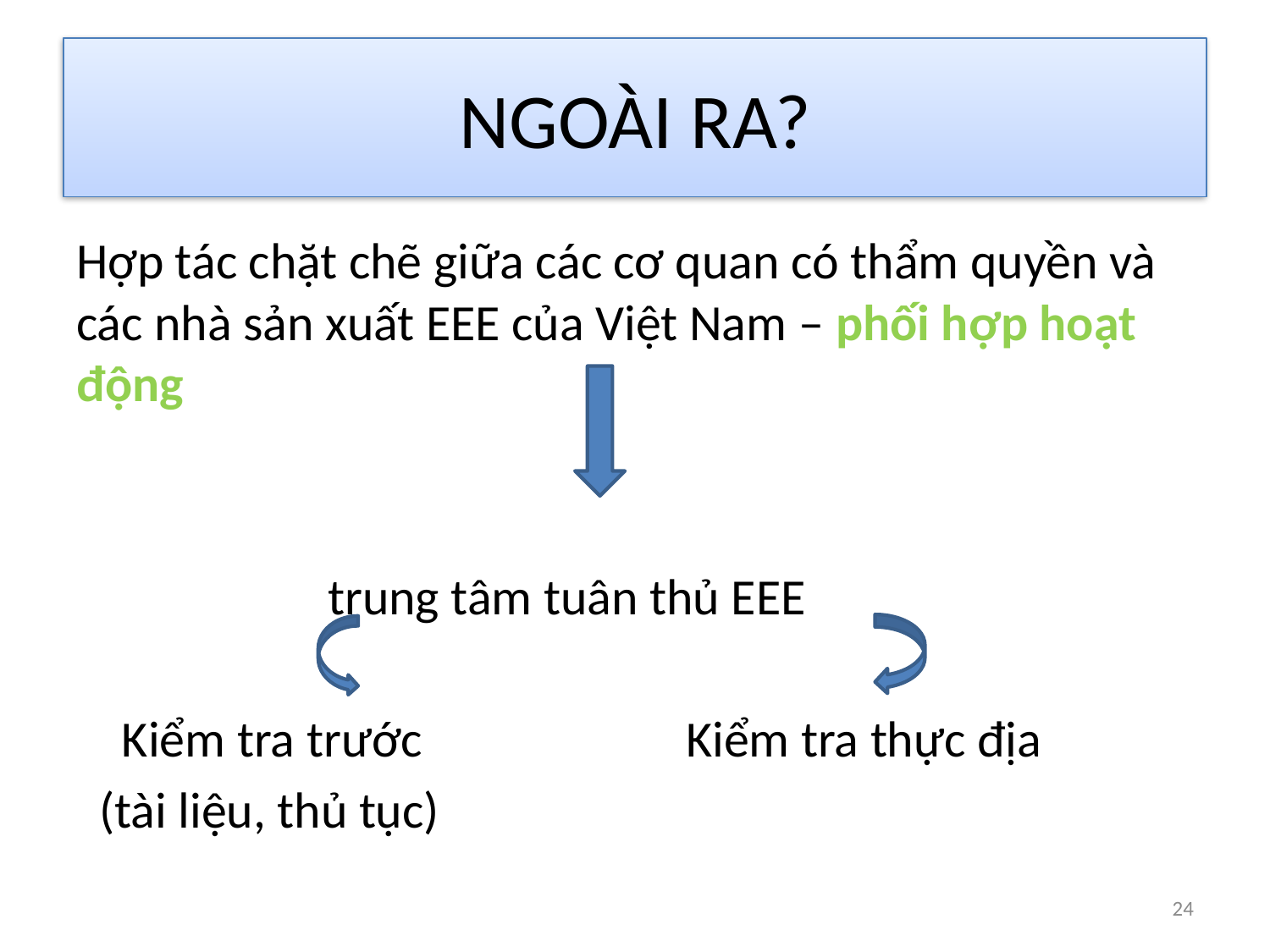

# NGOÀI RA?
Hợp tác chặt chẽ giữa các cơ quan có thẩm quyền và các nhà sản xuất EEE của Việt Nam – phối hợp hoạt động

                      trung tâm tuân thủ EEE

    Kiểm tra trước                       Kiểm tra thực địa
  (tài liệu, thủ tục)

24